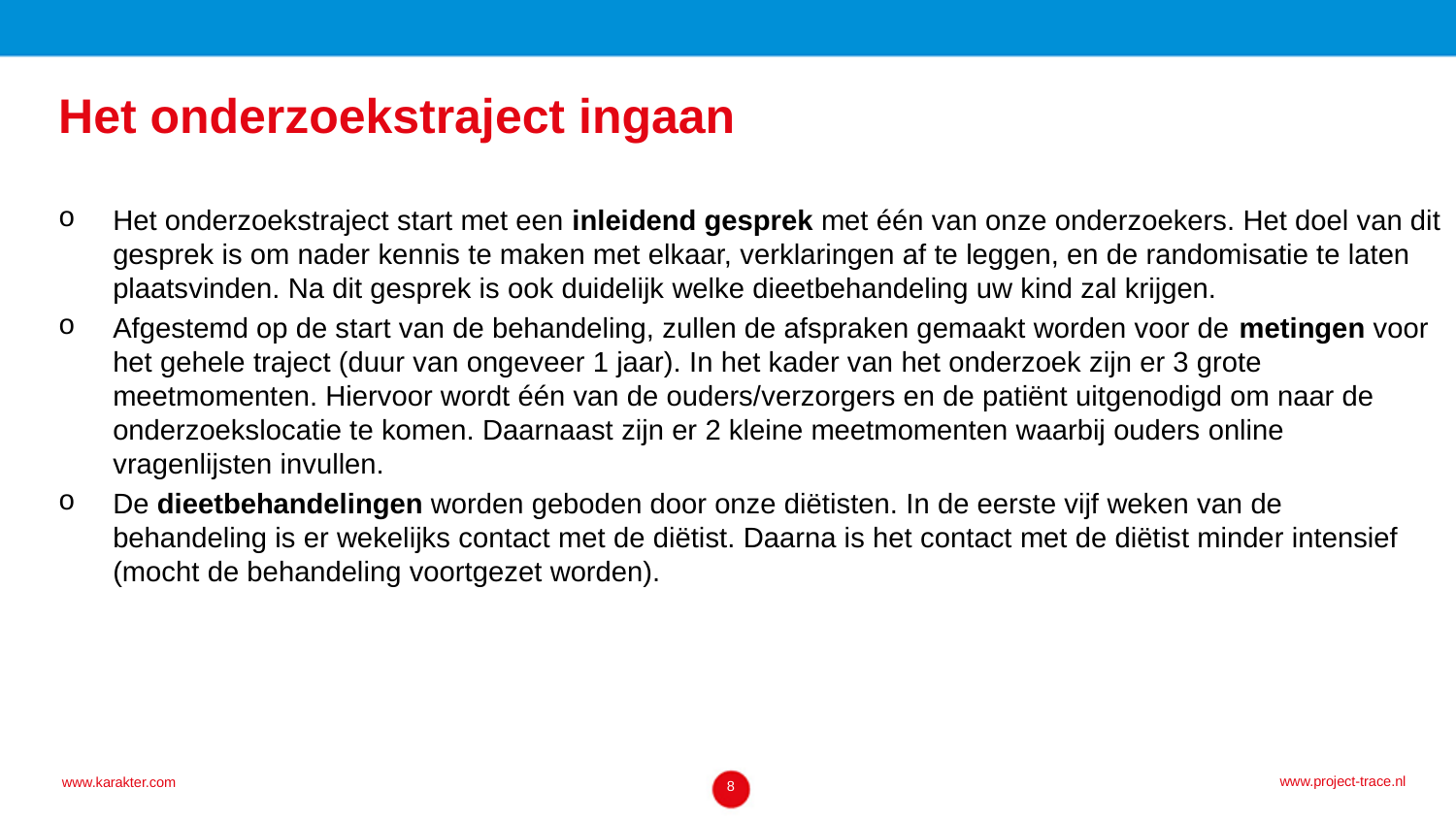

Het onderzoekstraject ingaan

Het onderzoekstraject start met een inleidend gesprek met één van onze onderzoekers. Het doel van dit gesprek is om nader kennis te maken met elkaar, verklaringen af te leggen, en de randomisatie te laten plaatsvinden. Na dit gesprek is ook duidelijk welke dieetbehandeling uw kind zal krijgen.
Afgestemd op de start van de behandeling, zullen de afspraken gemaakt worden voor de metingen voor het gehele traject (duur van ongeveer 1 jaar). In het kader van het onderzoek zijn er 3 grote meetmomenten. Hiervoor wordt één van de ouders/verzorgers en de patiënt uitgenodigd om naar de onderzoekslocatie te komen. Daarnaast zijn er 2 kleine meetmomenten waarbij ouders online vragenlijsten invullen.
De dieetbehandelingen worden geboden door onze diëtisten. In de eerste vijf weken van de behandeling is er wekelijks contact met de diëtist. Daarna is het contact met de diëtist minder intensief (mocht de behandeling voortgezet worden).
www.project-trace.nl
www.karakter.com
8